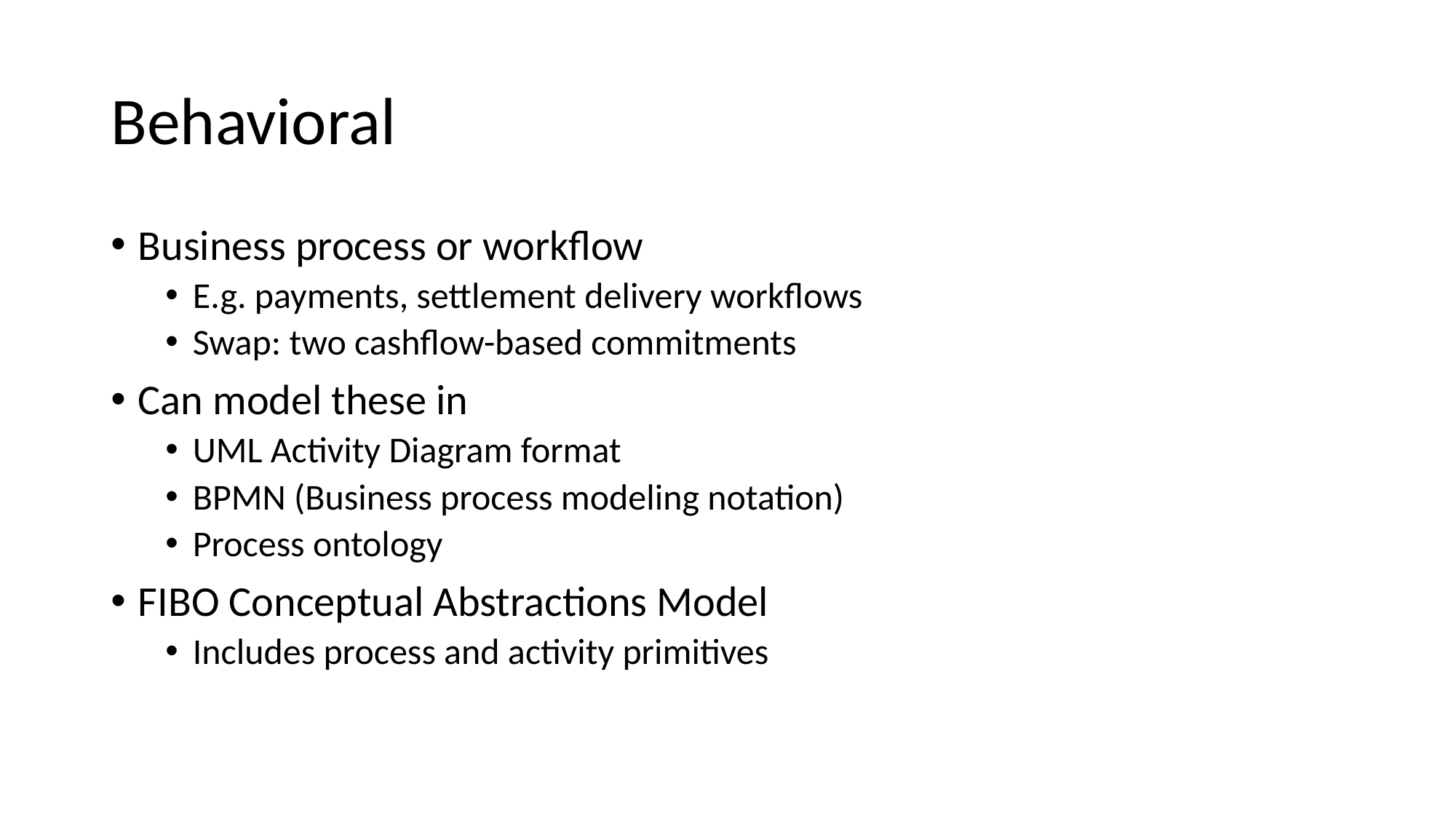

# Behavioral
Business process or workflow
E.g. payments, settlement delivery workflows
Swap: two cashflow-based commitments
Can model these in
UML Activity Diagram format
BPMN (Business process modeling notation)
Process ontology
FIBO Conceptual Abstractions Model
Includes process and activity primitives